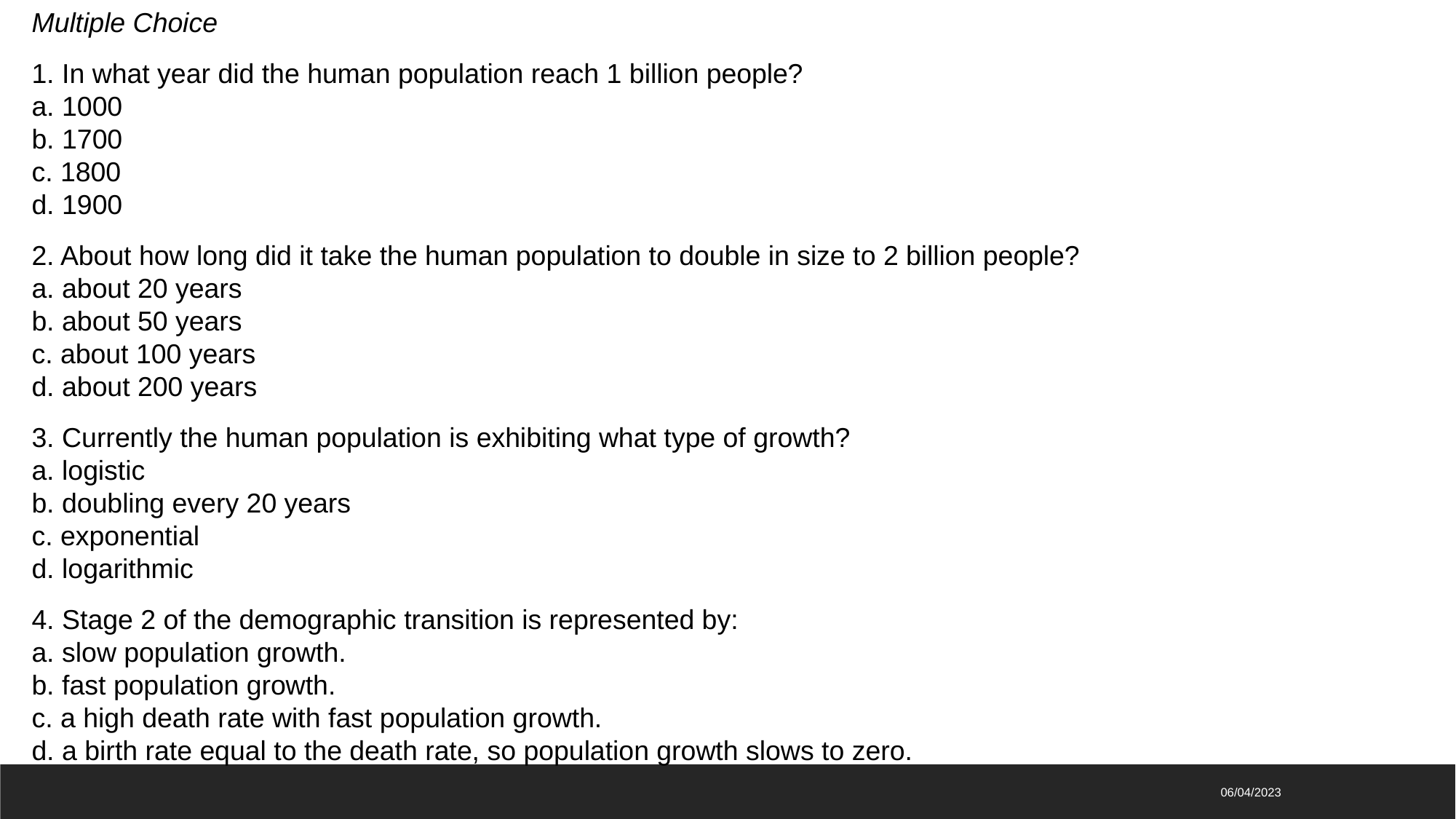

Multiple Choice

1. In what year did the human population reach 1 billion people?
a. 1000
b. 1700
c. 1800
d. 1900

2. About how long did it take the human population to double in size to 2 billion people?
a. about 20 years
b. about 50 years
c. about 100 years
d. about 200 years

3. Currently the human population is exhibiting what type of growth?
a. logistic
b. doubling every 20 years
c. exponential
d. logarithmic

4. Stage 2 of the demographic transition is represented by:
a. slow population growth.
b. fast population growth.
c. a high death rate with fast population growth.
d. a birth rate equal to the death rate, so population growth slows to zero.
06/04/2023